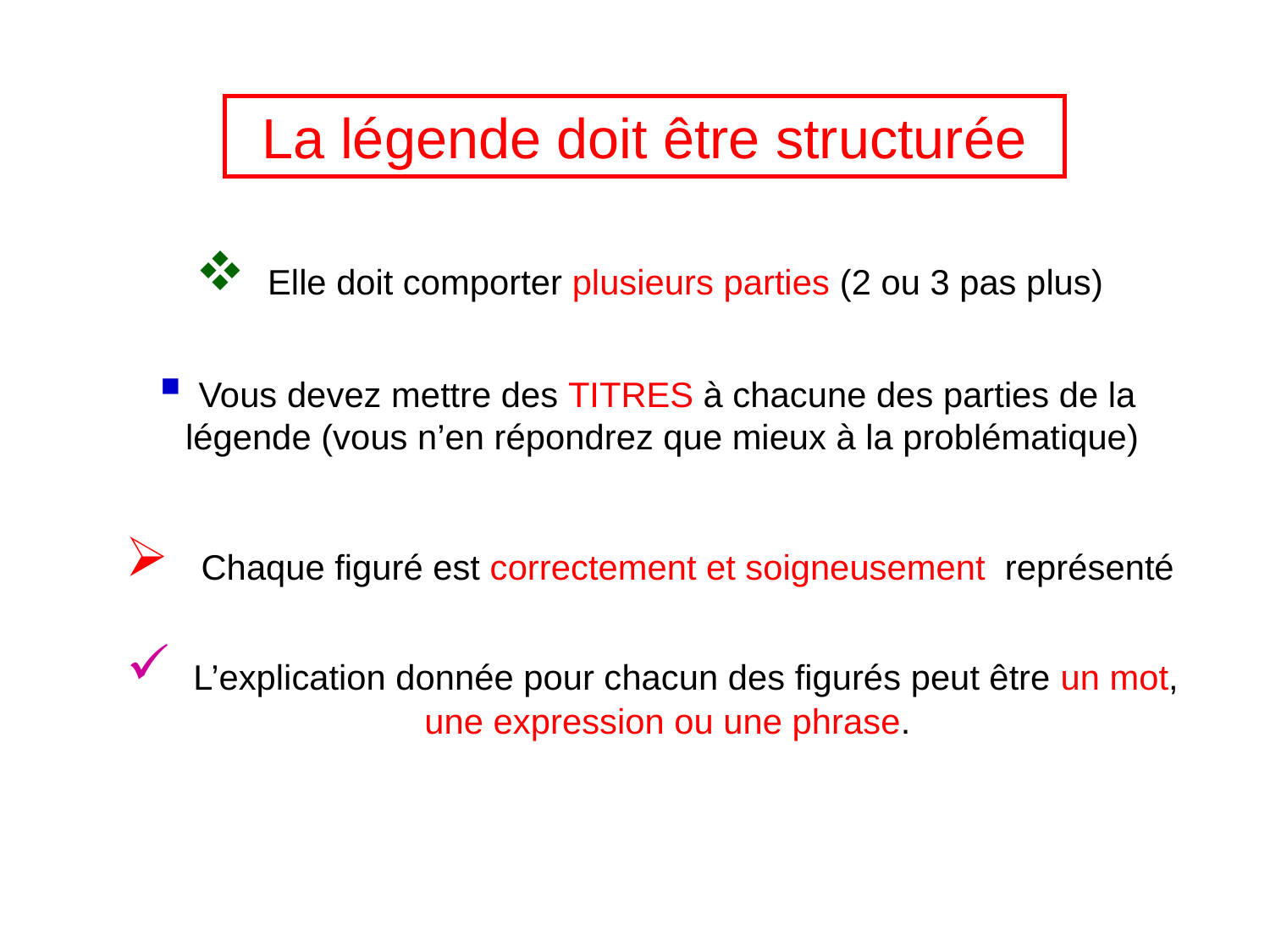

La légende doit être structurée
  Elle doit comporter plusieurs parties (2 ou 3 pas plus)
 Vous devez mettre des TITRES à chacune des parties de la légende (vous n’en répondrez que mieux à la problématique)
   Chaque figuré est correctement et soigneusement  représenté
  L’explication donnée pour chacun des figurés peut être un mot, une expression ou une phrase.